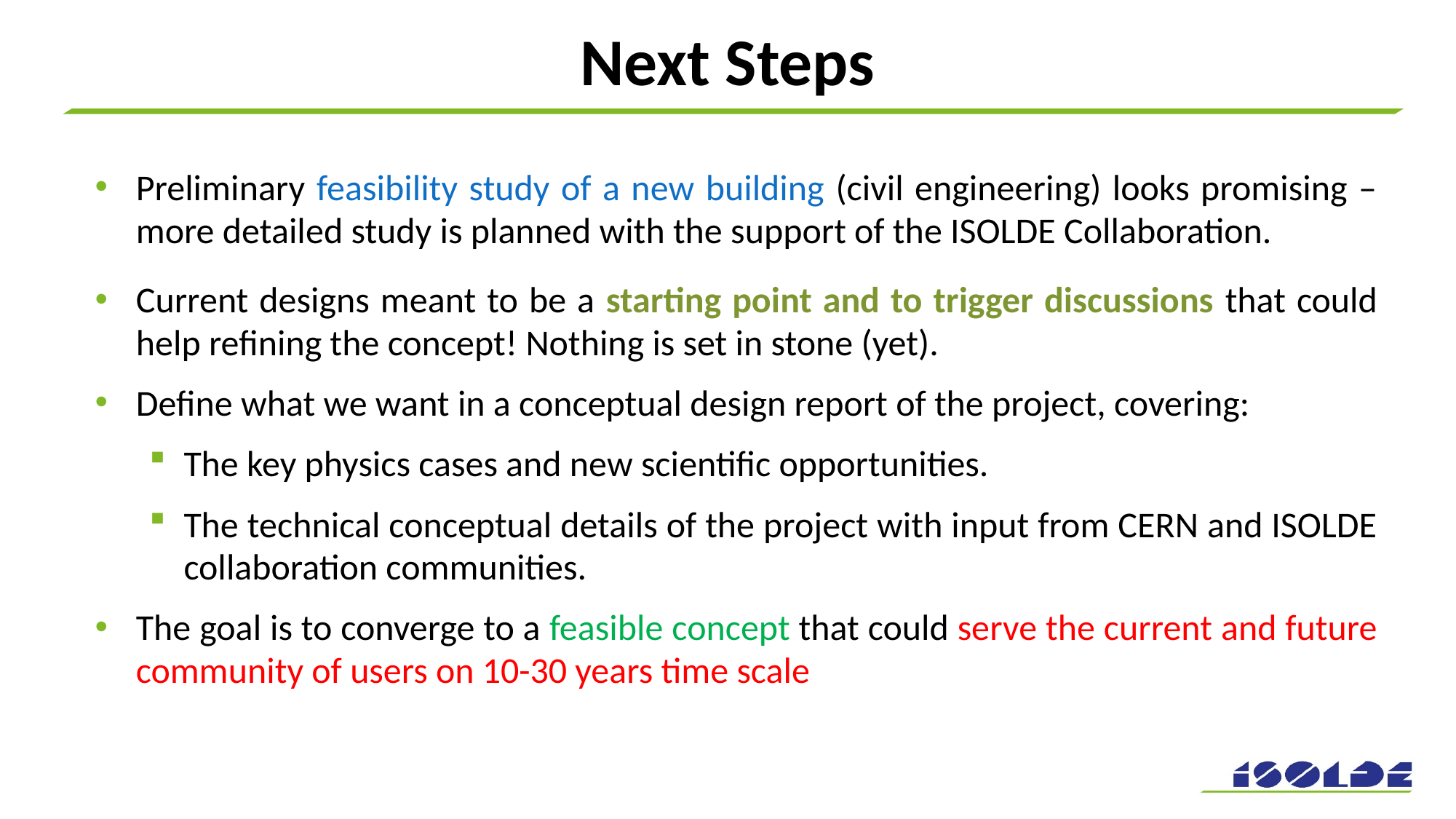

# Next Steps
Preliminary feasibility study of a new building (civil engineering) looks promising – more detailed study is planned with the support of the ISOLDE Collaboration.
Current designs meant to be a starting point and to trigger discussions that could help refining the concept! Nothing is set in stone (yet).
Define what we want in a conceptual design report of the project, covering:
The key physics cases and new scientific opportunities.
The technical conceptual details of the project with input from CERN and ISOLDE collaboration communities.
The goal is to converge to a feasible concept that could serve the current and future community of users on 10-30 years time scale